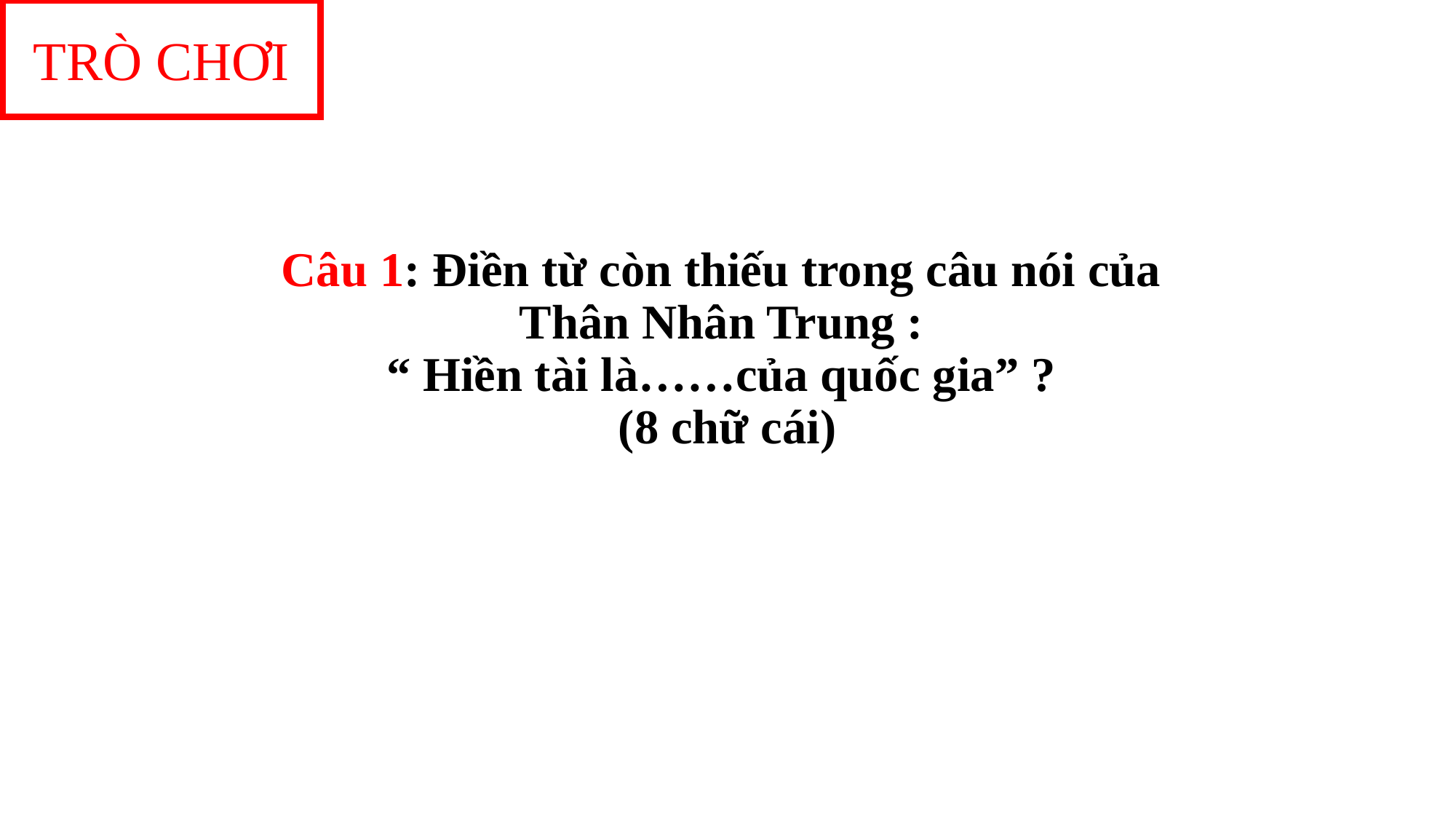

TRÒ CHƠI
Câu 1: Điền từ còn thiếu trong câu nói của
Thân Nhân Trung :
“ Hiền tài là……của quốc gia” ?
(8 chữ cái)